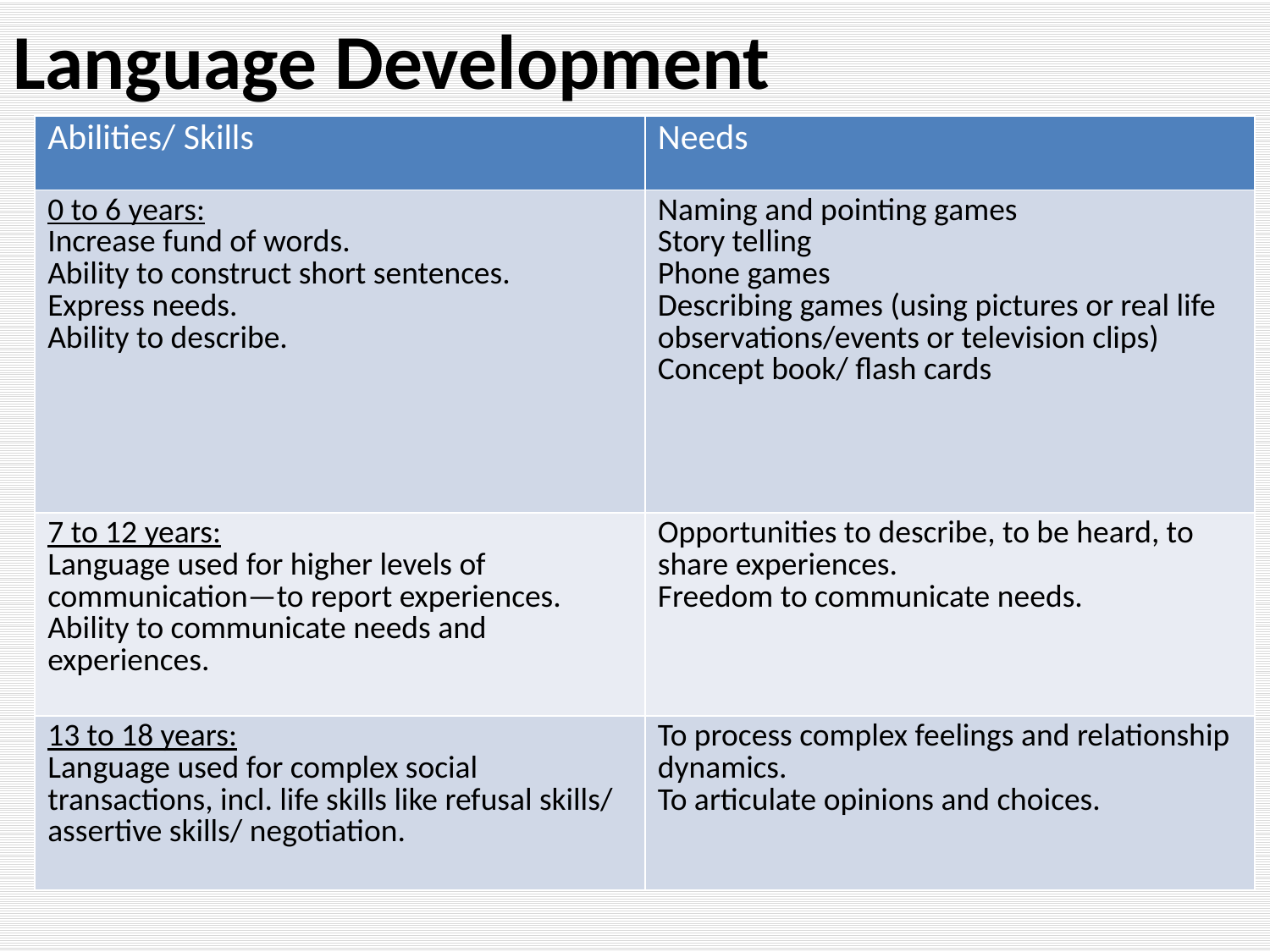

# Language Development
| Abilities/ Skills | Needs |
| --- | --- |
| 0 to 6 years: Increase fund of words. Ability to construct short sentences. Express needs. Ability to describe. | Naming and pointing games Story telling Phone games Describing games (using pictures or real life observations/events or television clips) Concept book/ flash cards |
| 7 to 12 years: Language used for higher levels of communication—to report experiences. Ability to communicate needs and experiences. | Opportunities to describe, to be heard, to share experiences. Freedom to communicate needs. |
| 13 to 18 years: Language used for complex social transactions, incl. life skills like refusal skills/ assertive skills/ negotiation. | To process complex feelings and relationship dynamics. To articulate opinions and choices. |